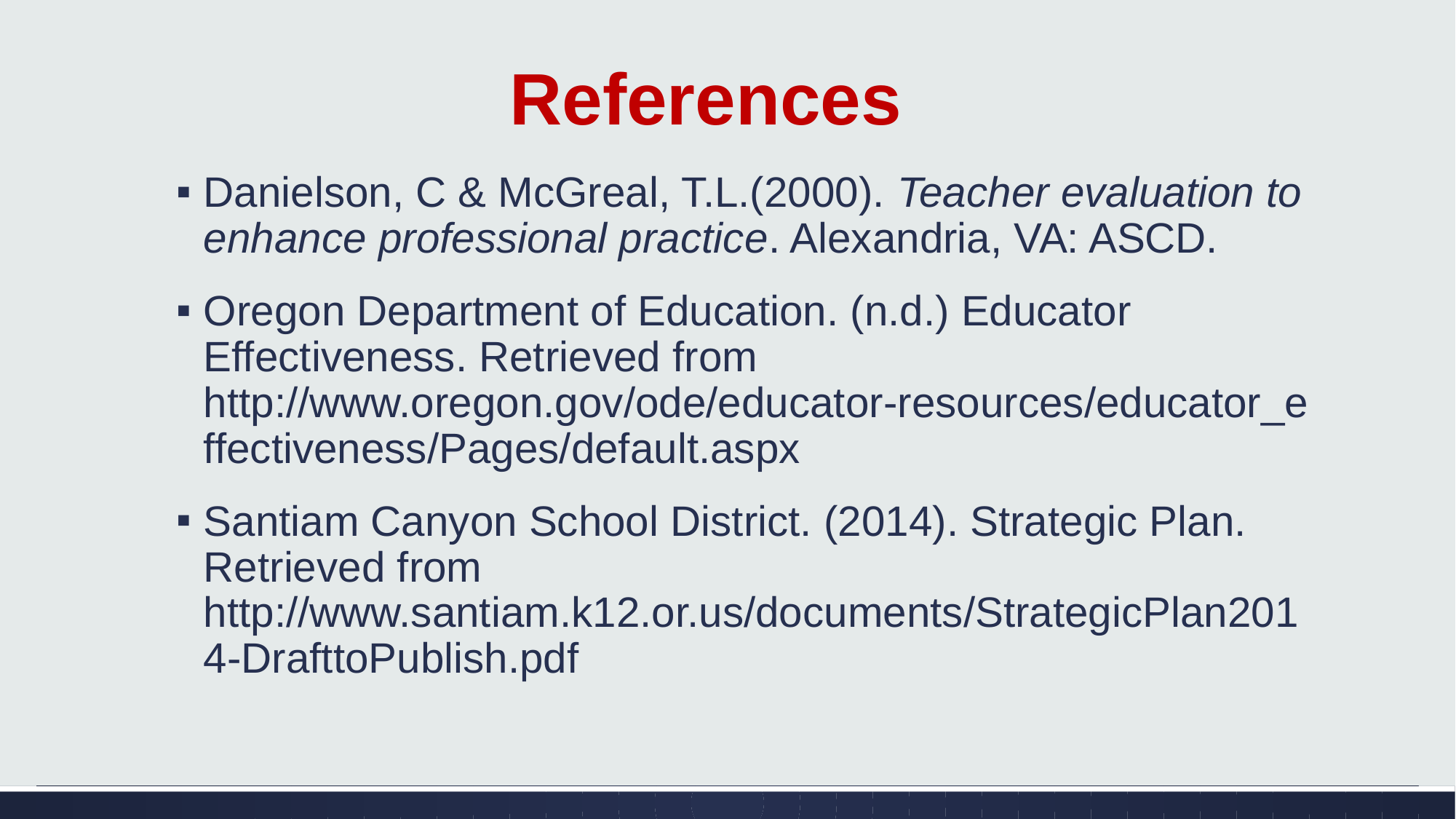

# References
Danielson, C & McGreal, T.L.(2000). Teacher evaluation to enhance professional practice. Alexandria, VA: ASCD.
Oregon Department of Education. (n.d.) Educator Effectiveness. Retrieved from http://www.oregon.gov/ode/educator-resources/educator_effectiveness/Pages/default.aspx
Santiam Canyon School District. (2014). Strategic Plan. Retrieved from http://www.santiam.k12.or.us/documents/StrategicPlan2014-DrafttoPublish.pdf